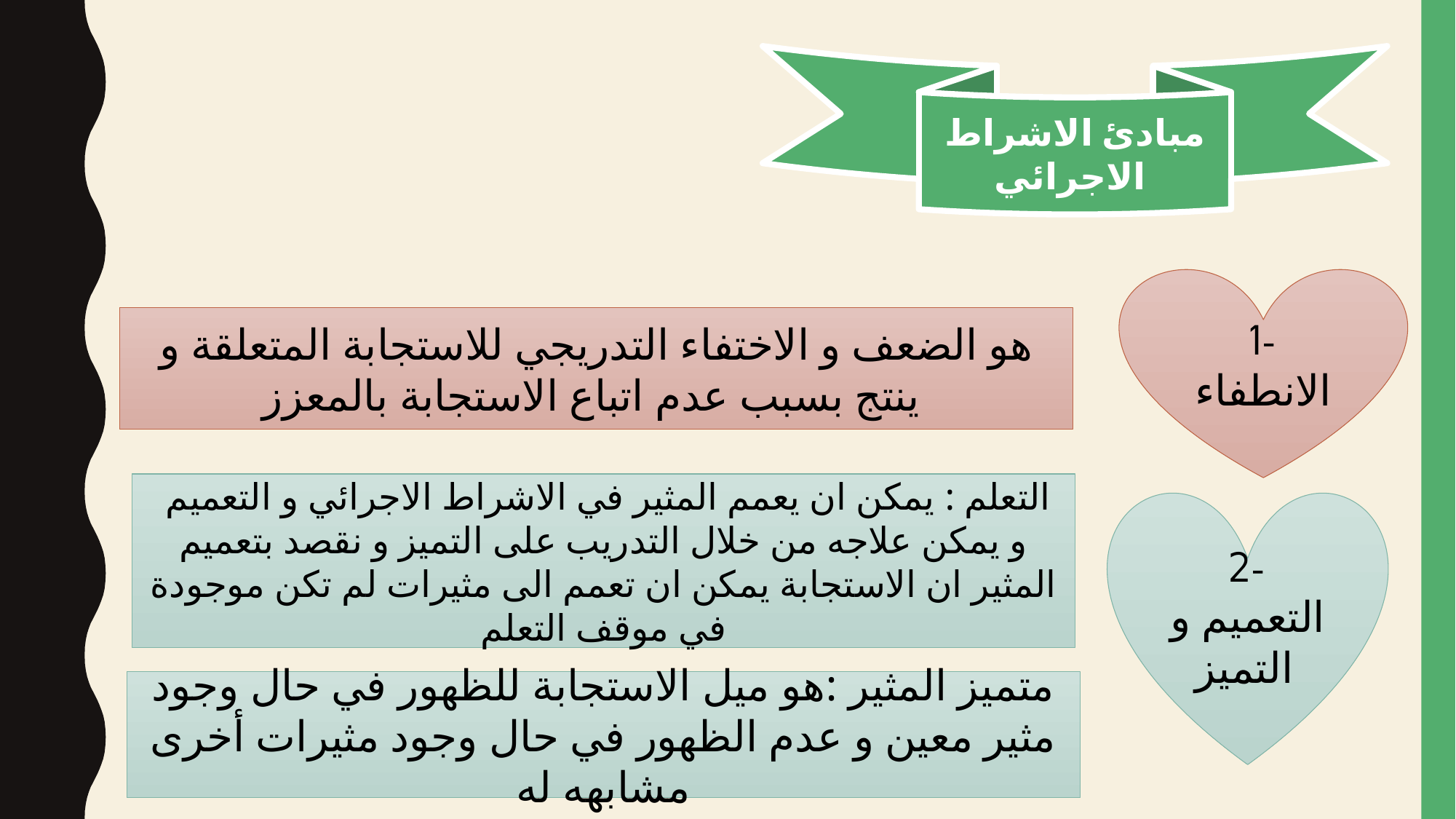

مبادئ الاشراط الاجرائي
1- الانطفاء
هو الضعف و الاختفاء التدريجي للاستجابة المتعلقة و ينتج بسبب عدم اتباع الاستجابة بالمعزز
 التعلم : يمكن ان يعمم المثير في الاشراط الاجرائي و التعميم و يمكن علاجه من خلال التدريب على التميز و نقصد بتعميم المثير ان الاستجابة يمكن ان تعمم الى مثيرات لم تكن موجودة في موقف التعلم
2- التعميم و التميز
متميز المثير :هو ميل الاستجابة للظهور في حال وجود مثير معين و عدم الظهور في حال وجود مثيرات أخرى مشابهه له